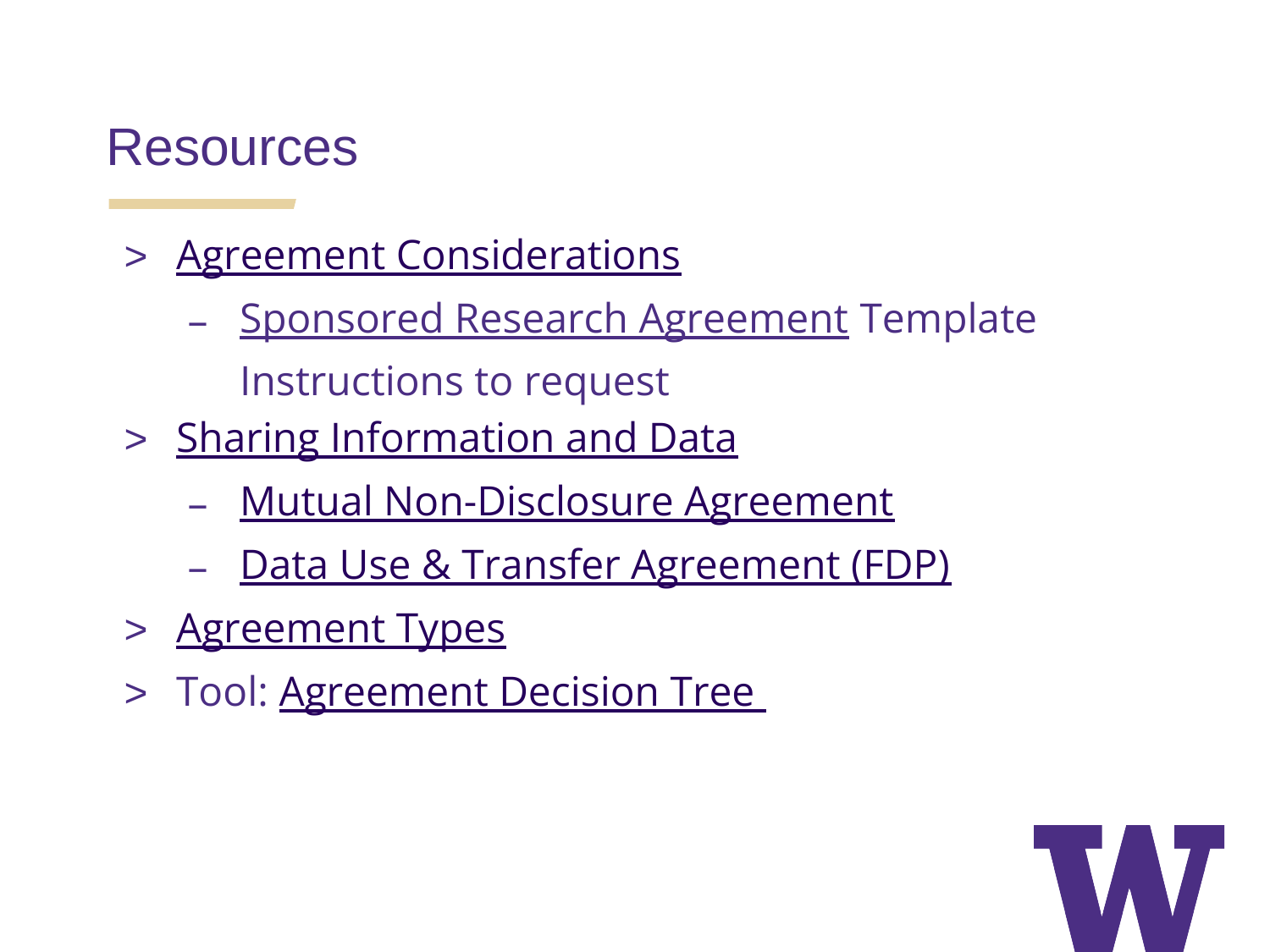

Resources
Agreement Considerations
Sponsored Research Agreement Template Instructions to request
Sharing Information and Data
Mutual Non-Disclosure Agreement
Data Use & Transfer Agreement (FDP)
Agreement Types
Tool: Agreement Decision Tree